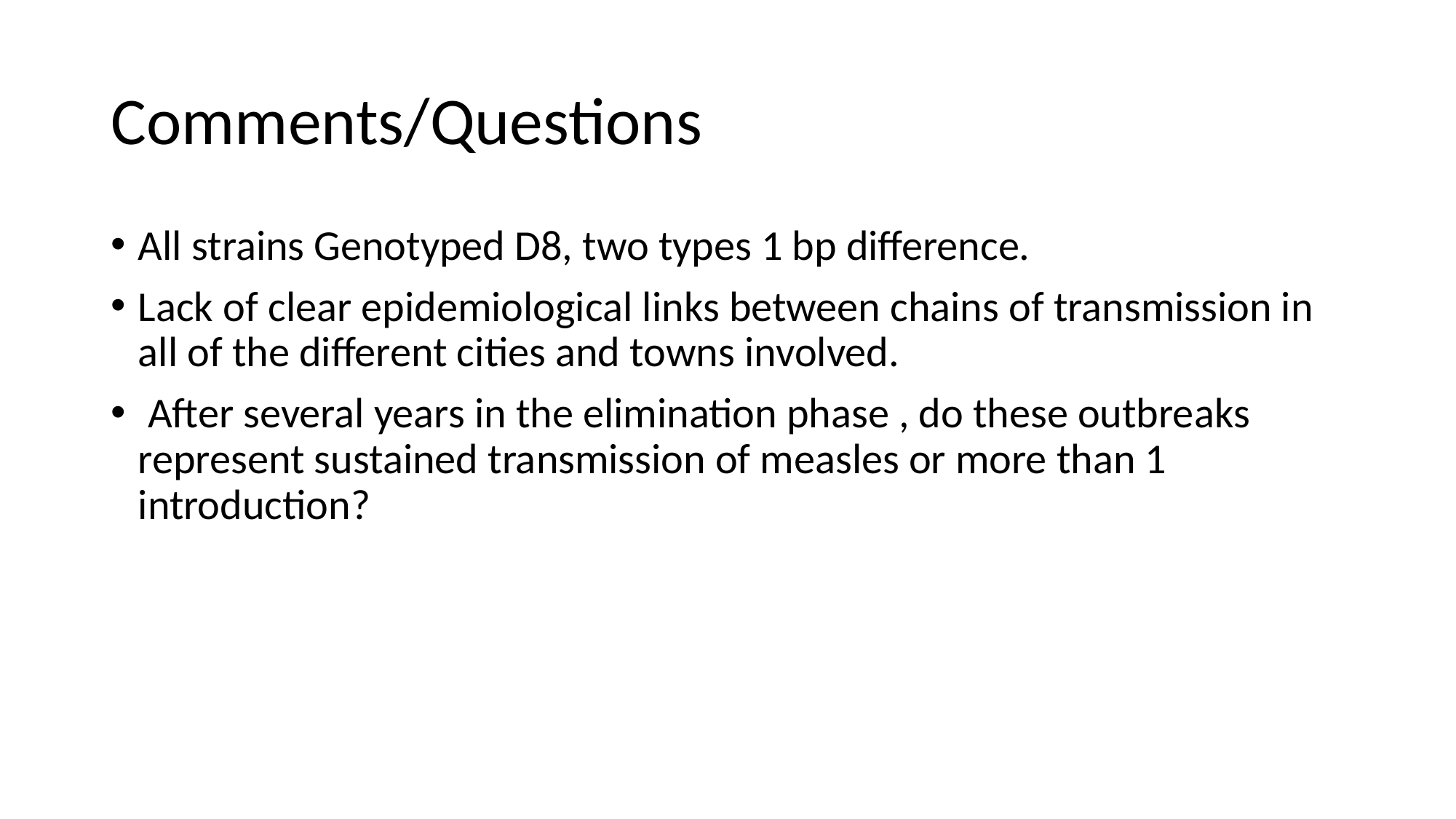

# Comments/Questions
All strains Genotyped D8, two types 1 bp difference.
Lack of clear epidemiological links between chains of transmission in all of the different cities and towns involved.
 After several years in the elimination phase , do these outbreaks  represent sustained transmission of measles or more than 1 introduction?